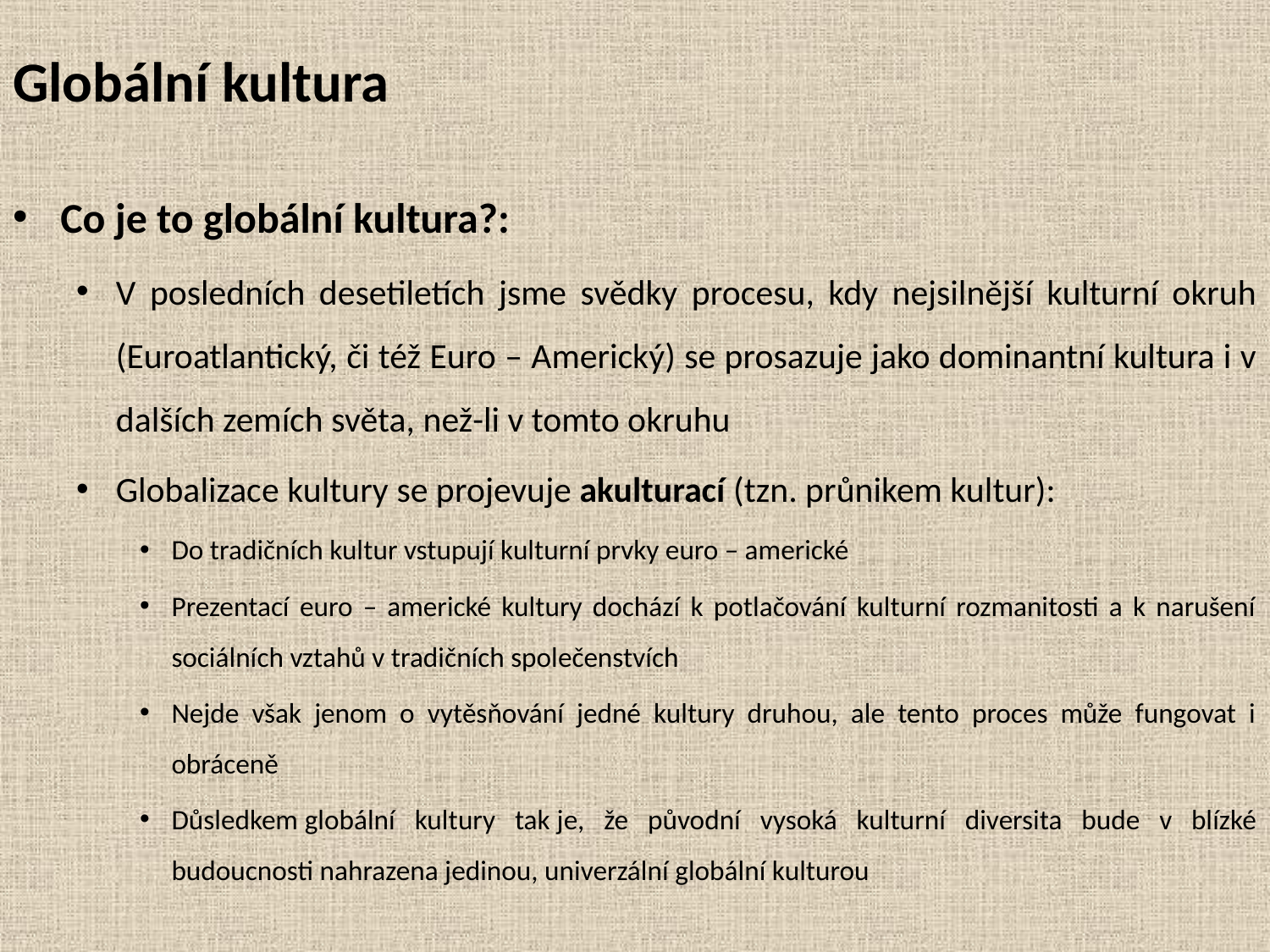

# Globální kultura
Co je to globální kultura?:
V posledních desetiletích jsme svědky procesu, kdy nejsilnější kulturní okruh (Euroatlantický, či též Euro – Americký) se prosazuje jako dominantní kultura i v dalších zemích světa, než-li v tomto okruhu
Globalizace kultury se projevuje akulturací (tzn. průnikem kultur):
Do tradičních kultur vstupují kulturní prvky euro – americké
Prezentací euro – americké kultury dochází k potlačování kulturní rozmanitosti a k narušení sociálních vztahů v tradičních společenstvích
Nejde však jenom o vytěsňování jedné kultury druhou, ale tento proces může fungovat i obráceně
Důsledkem globální kultury tak je, že původní vysoká kulturní diversita bude v blízké budoucnosti nahrazena jedinou, univerzální globální kulturou